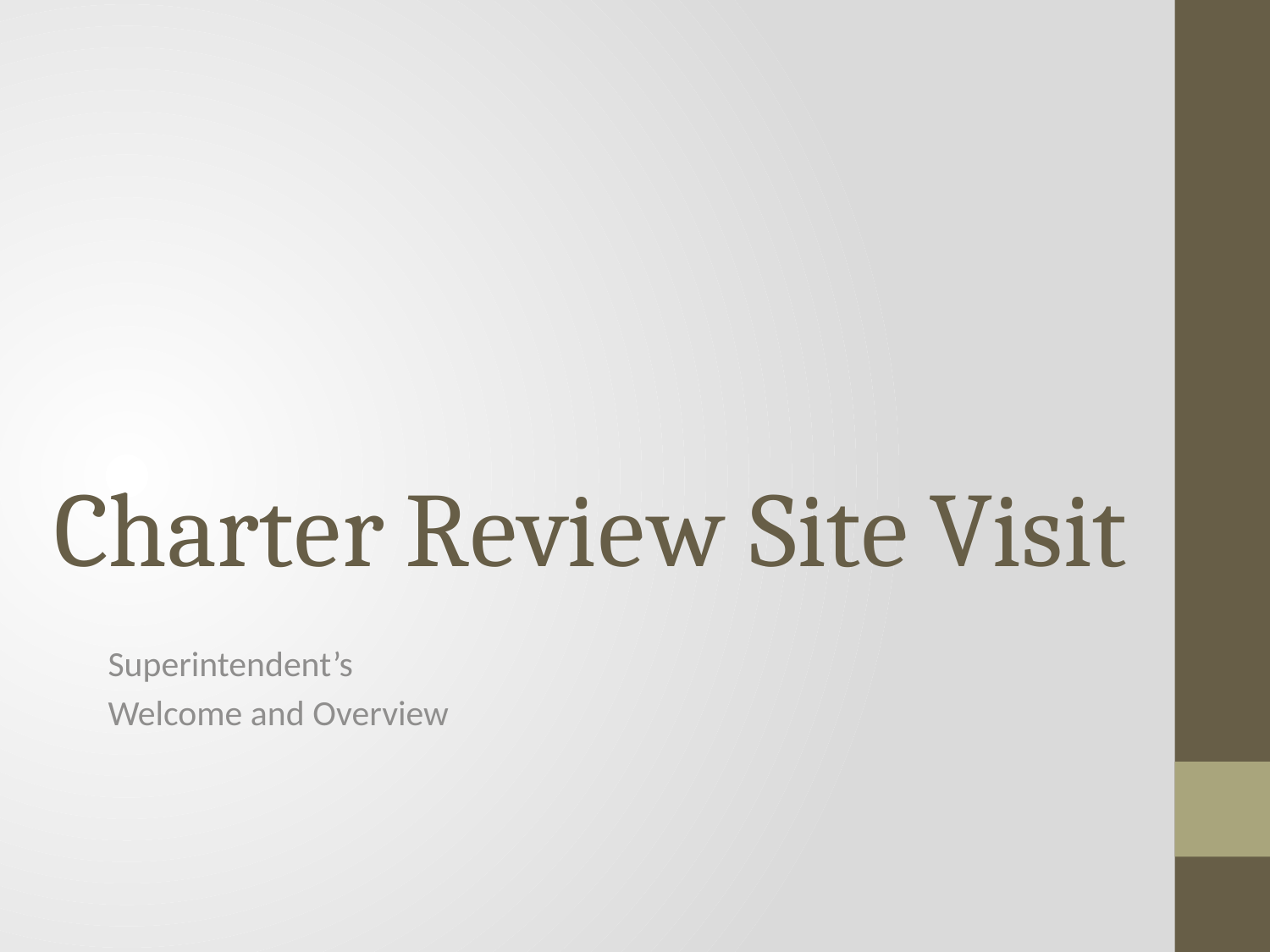

# Charter Review Site Visit
Superintendent’s
Welcome and Overview